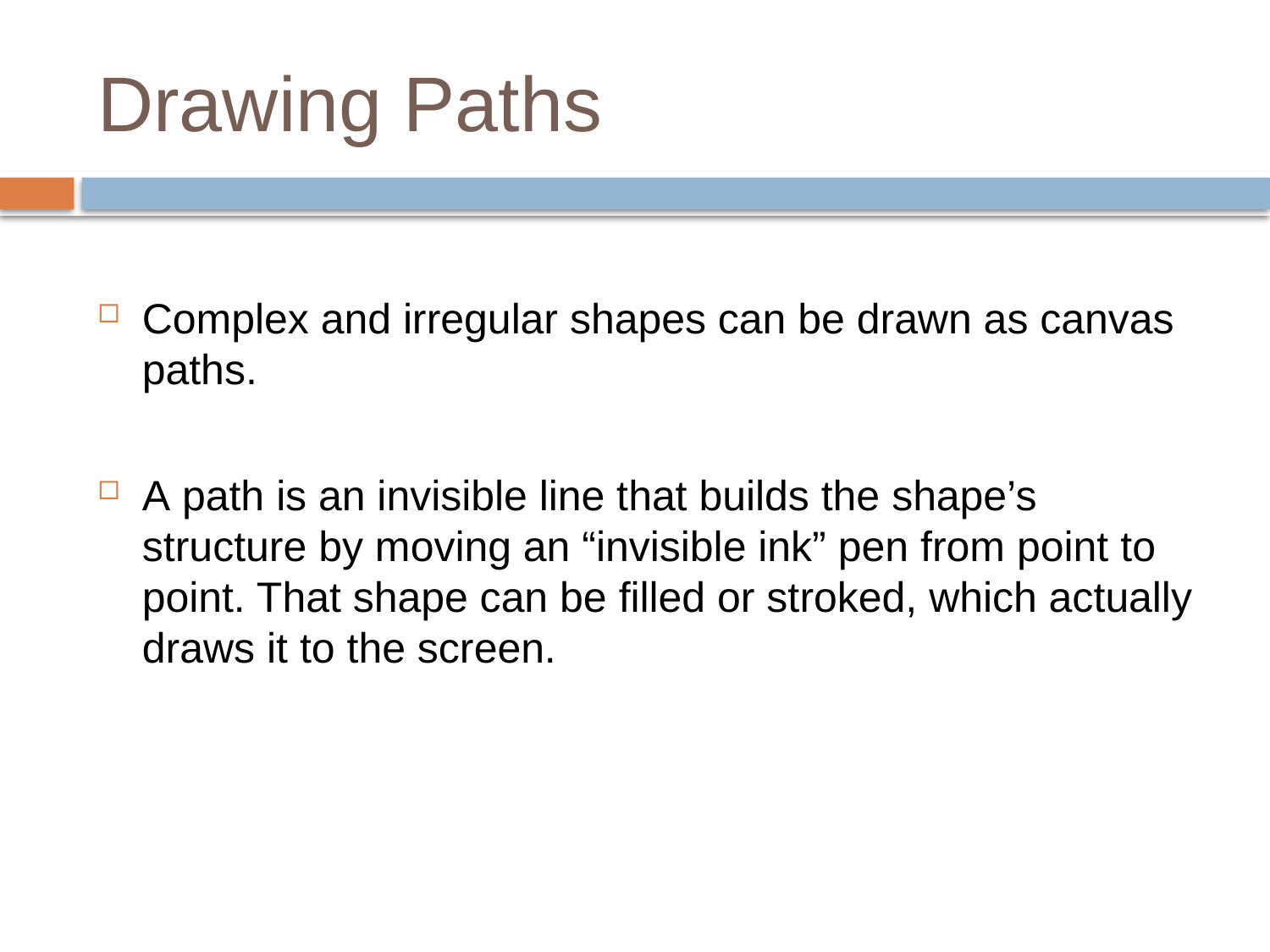

# Drawing Paths

Complex and irregular shapes can be drawn as canvas paths.

A path is an invisible line that builds the shape’s structure by moving an “invisible ink” pen from point to point. That shape can be filled or stroked, which actually draws it to the screen.